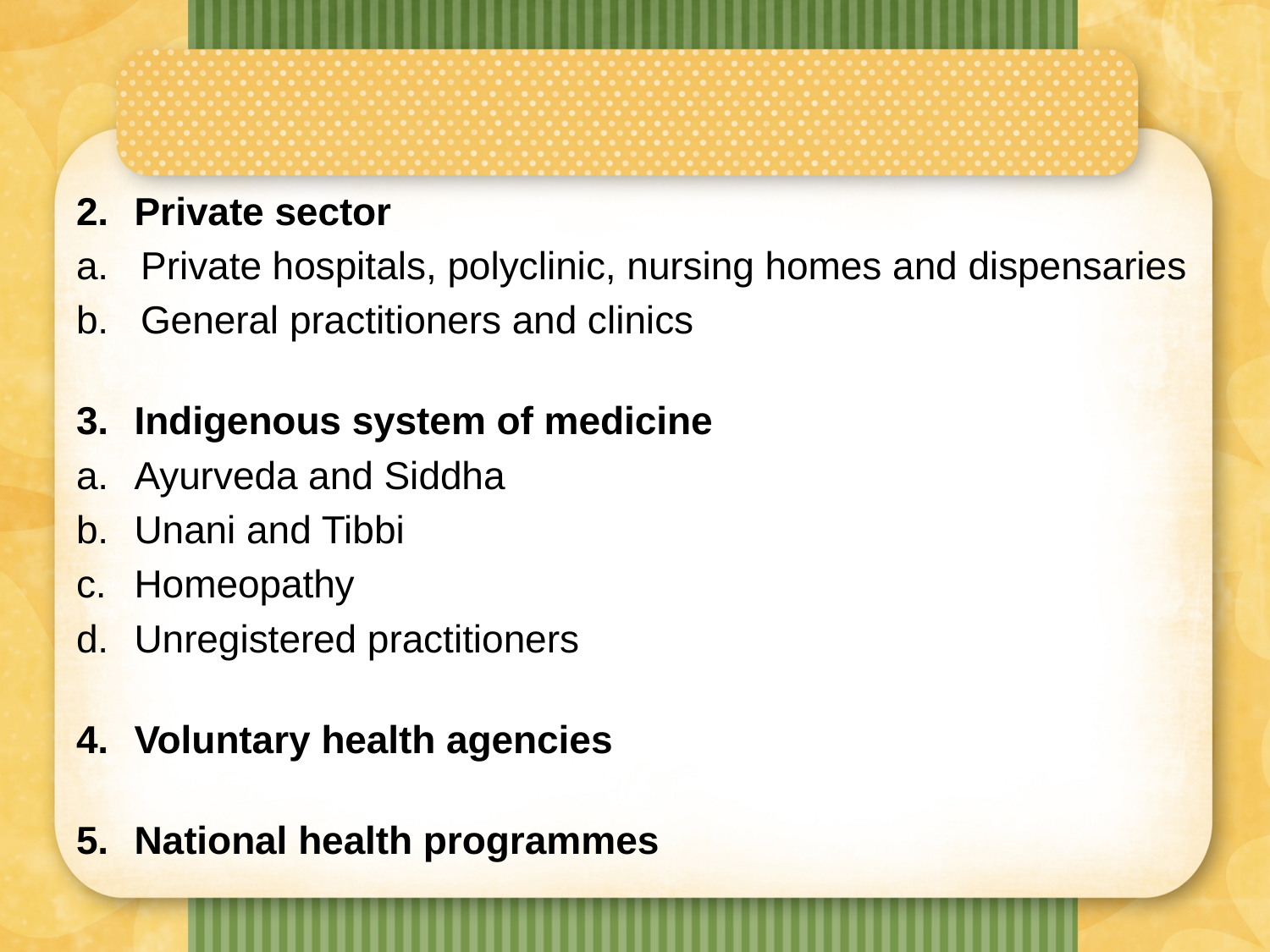

#
Private sector
Private hospitals, polyclinic, nursing homes and dispensaries
General practitioners and clinics

Indigenous system of medicine
Ayurveda and Siddha
Unani and Tibbi
Homeopathy
Unregistered practitioners

Voluntary health agencies

National health programmes